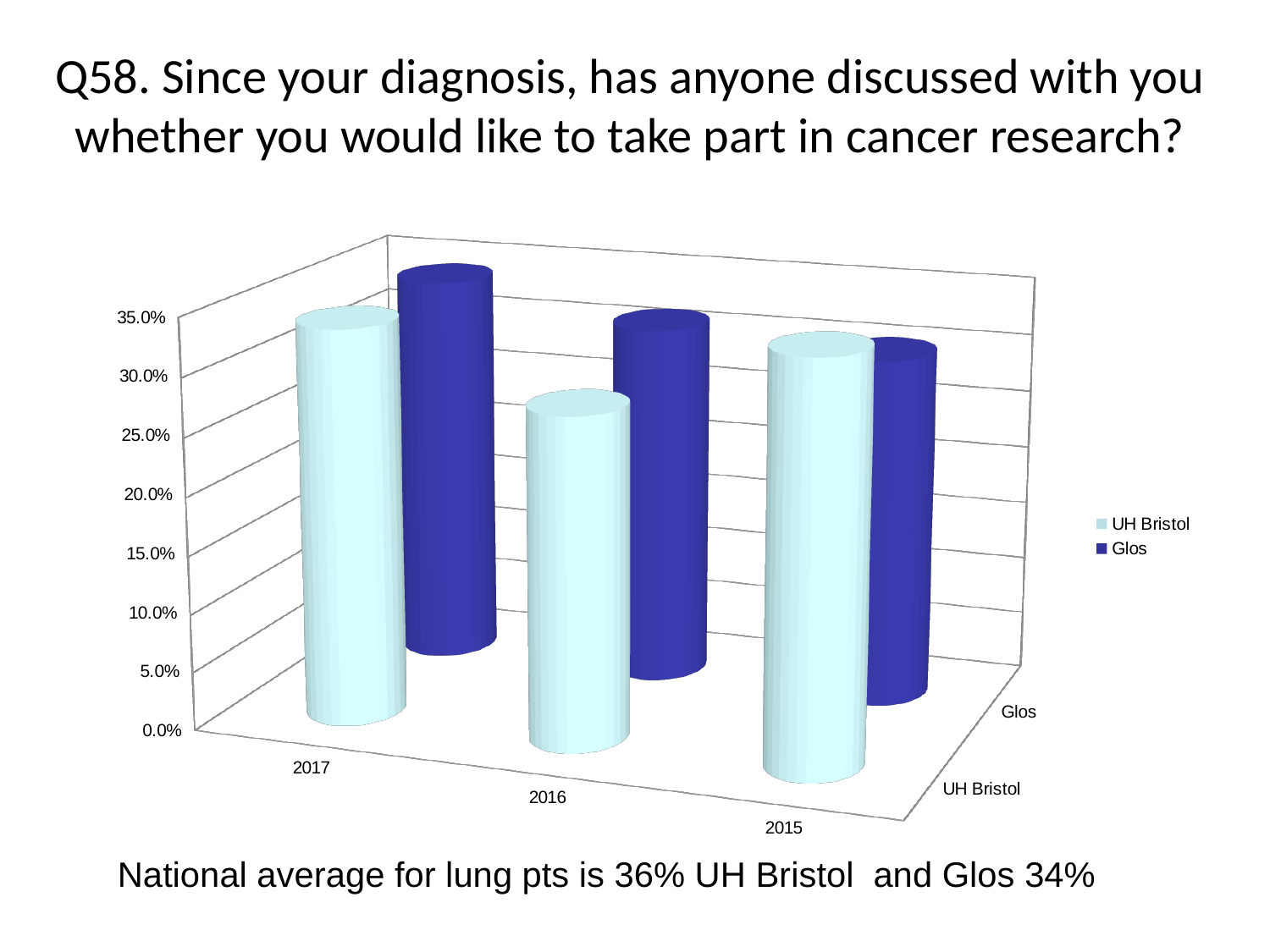

# Q58. Since your diagnosis, has anyone discussed with you whether you would like to take part in cancer research?

[unsupported chart]

National average for lung pts is 36% UH Bristol  and Glos 34%